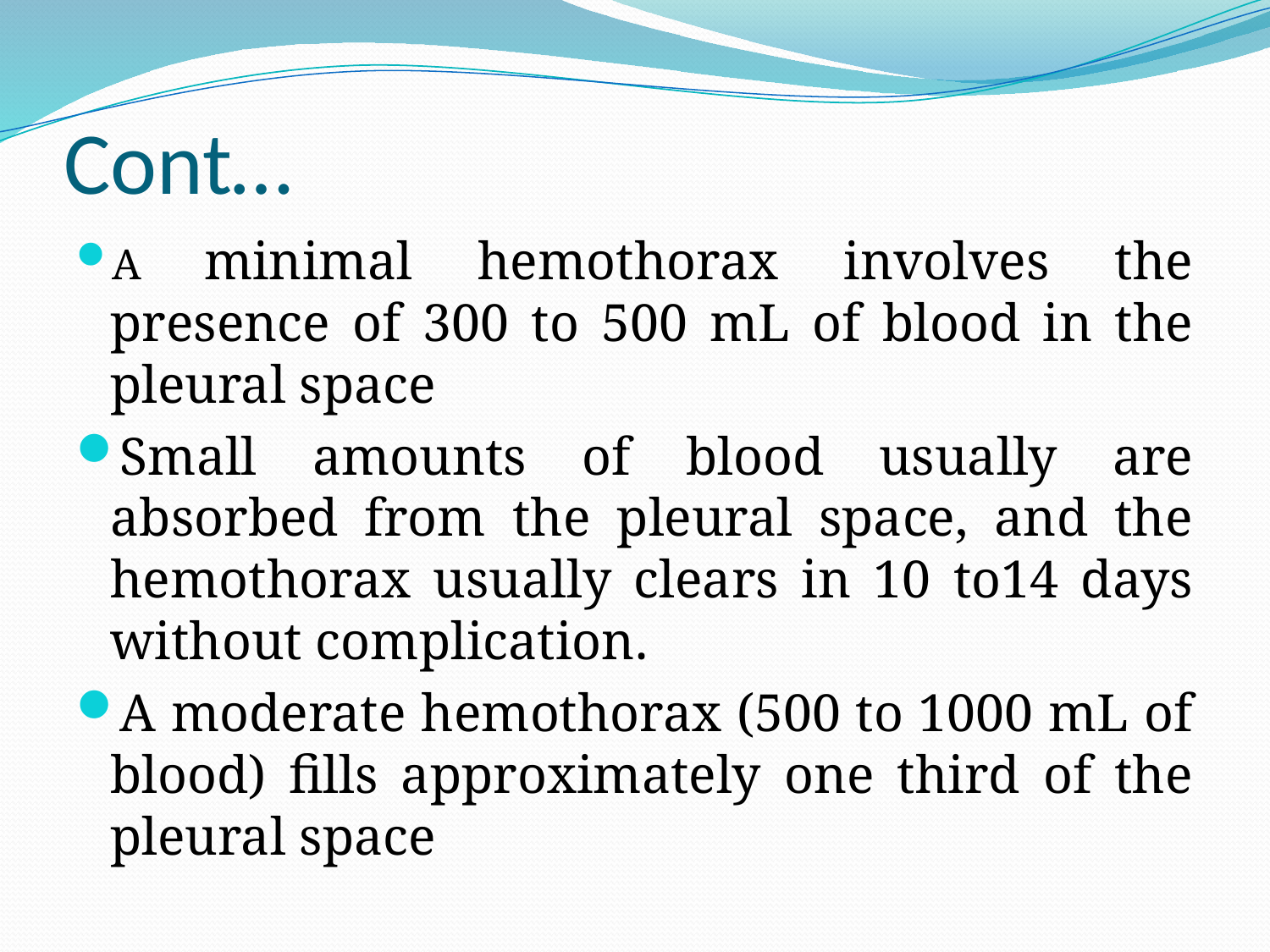

# Cont…
A minimal hemothorax involves the presence of 300 to 500 mL of blood in the pleural space
Small amounts of blood usually are absorbed from the pleural space, and the hemothorax usually clears in 10 to14 days without complication.
A moderate hemothorax (500 to 1000 mL of blood) fills approximately one third of the pleural space